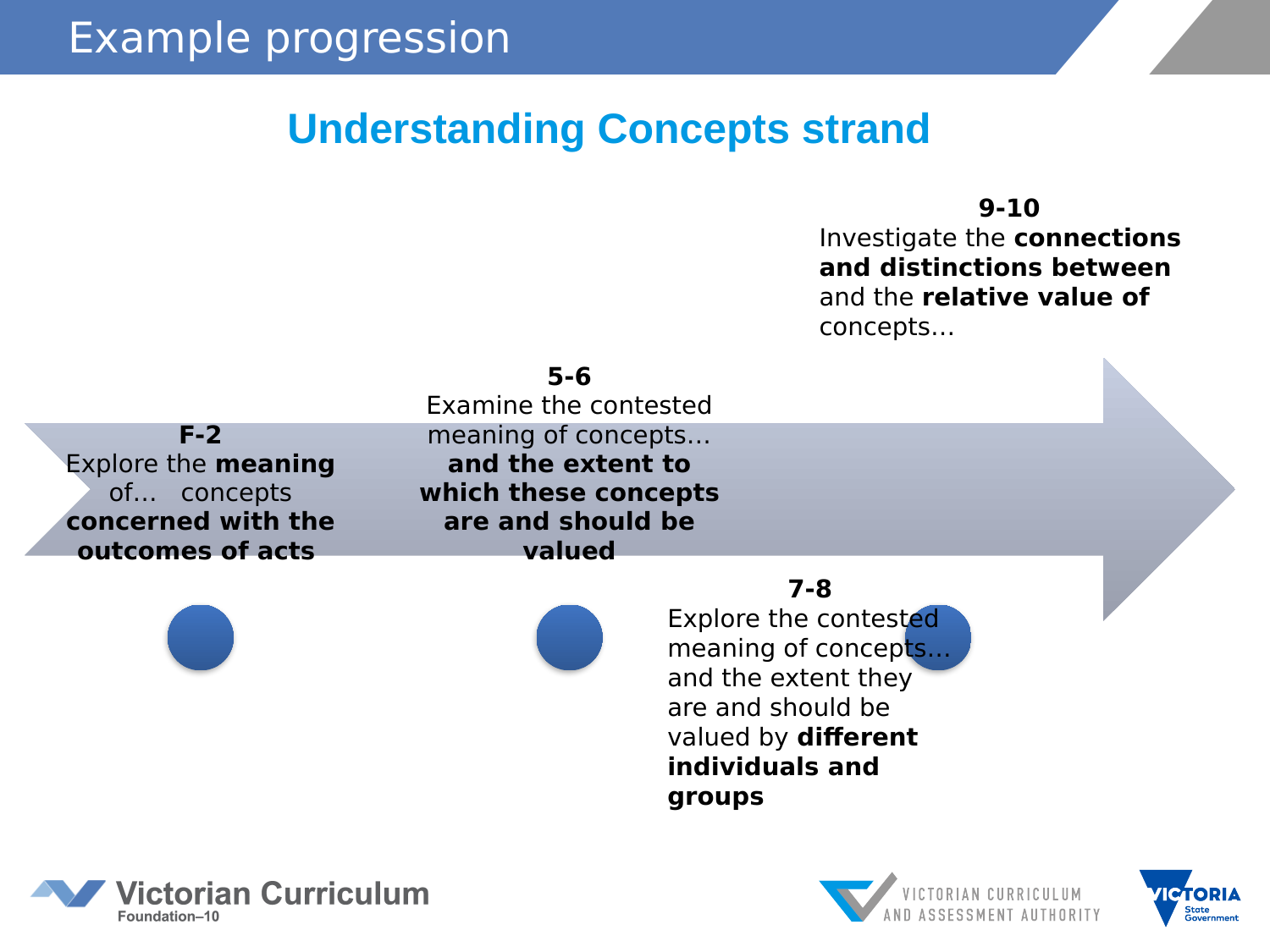

Example progression
# Understanding Concepts strand
F-2
Explore the meaning of…   concepts concerned with the outcomes of acts
5-6
Examine the contested meaning of concepts… and the extent to which these concepts are and should be valued
9-10
Investigate the connections and distinctions between and the relative value of  concepts…
7-8
Explore the contested meaning of concepts… and the extent they are and should be valued by different individuals and groups